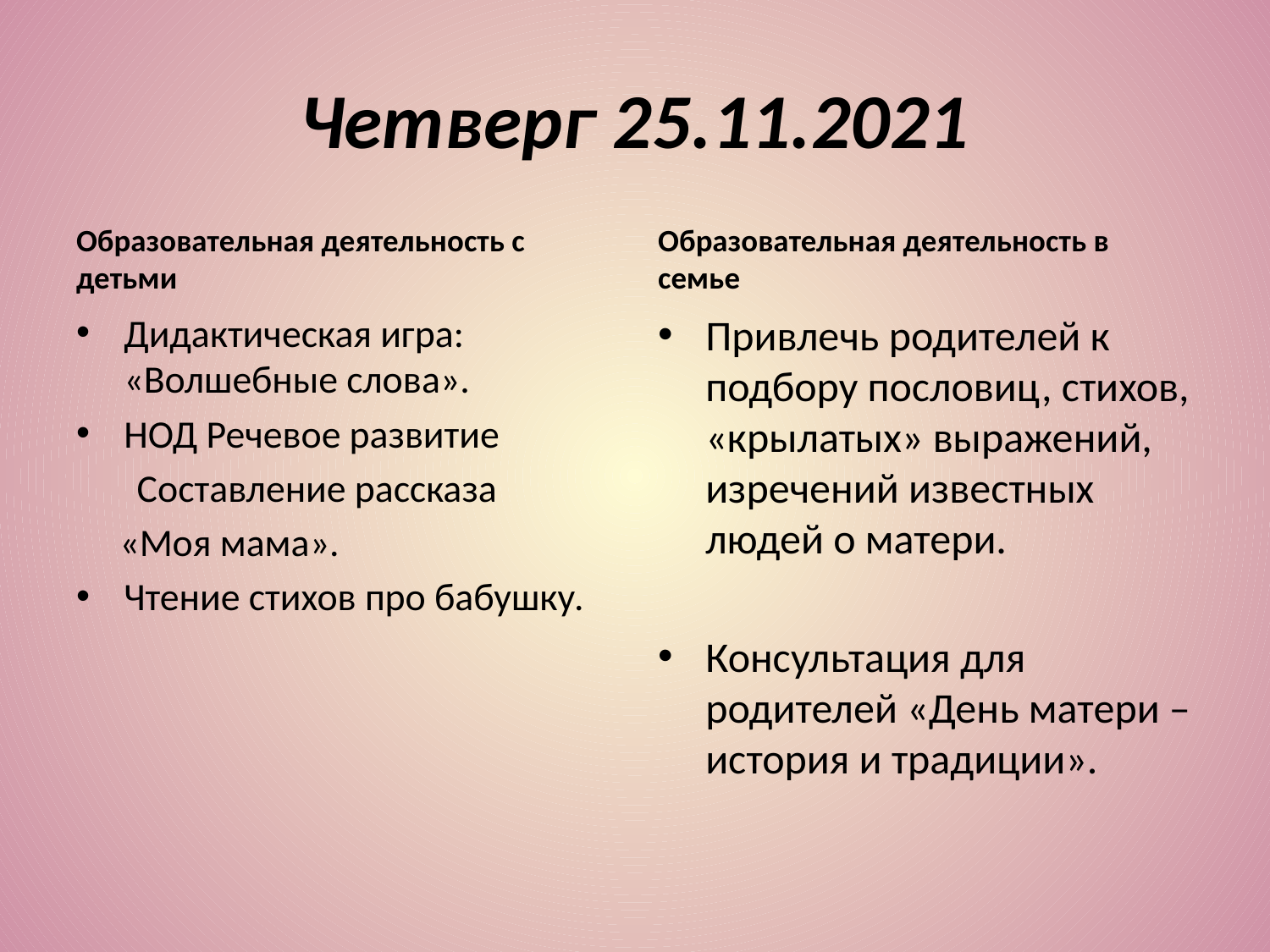

# Четверг 25.11.2021
Образовательная деятельность с детьми
Образовательная деятельность в семье
Дидактическая игра: «Волшебные слова».
НОД Речевое развитие
       Составление рассказа
     «Моя мама».
Чтение стихов про бабушку.
Привлечь родителей к подбору пословиц, стихов, «крылатых» выражений, изречений известных людей о матери.

Консультация для родителей «День матери – история и традиции».